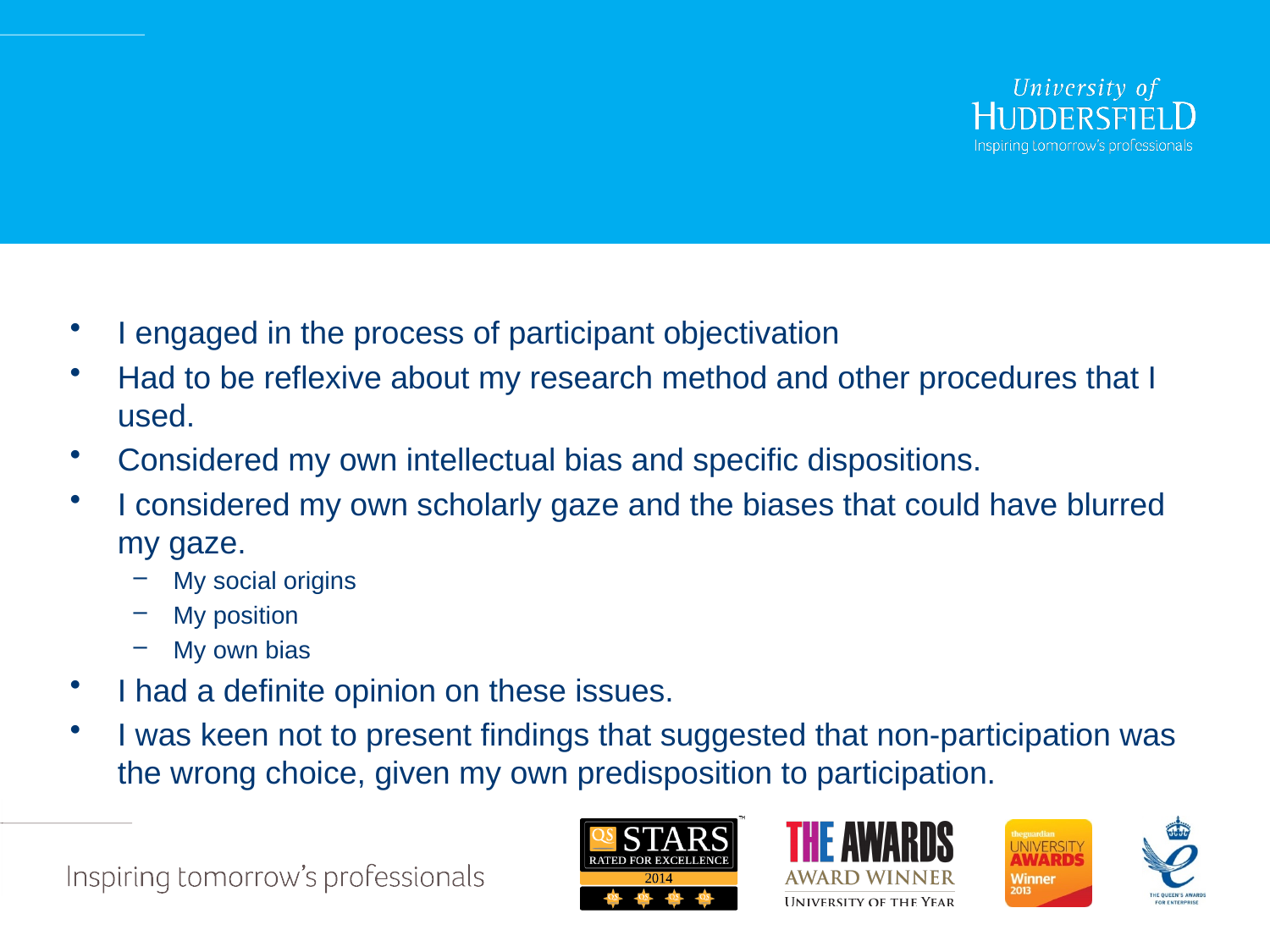

#
I engaged in the process of participant objectivation
Had to be reflexive about my research method and other procedures that I used.
Considered my own intellectual bias and specific dispositions.
I considered my own scholarly gaze and the biases that could have blurred my gaze.
My social origins
My position
My own bias
I had a definite opinion on these issues.
I was keen not to present findings that suggested that non-participation was the wrong choice, given my own predisposition to participation.